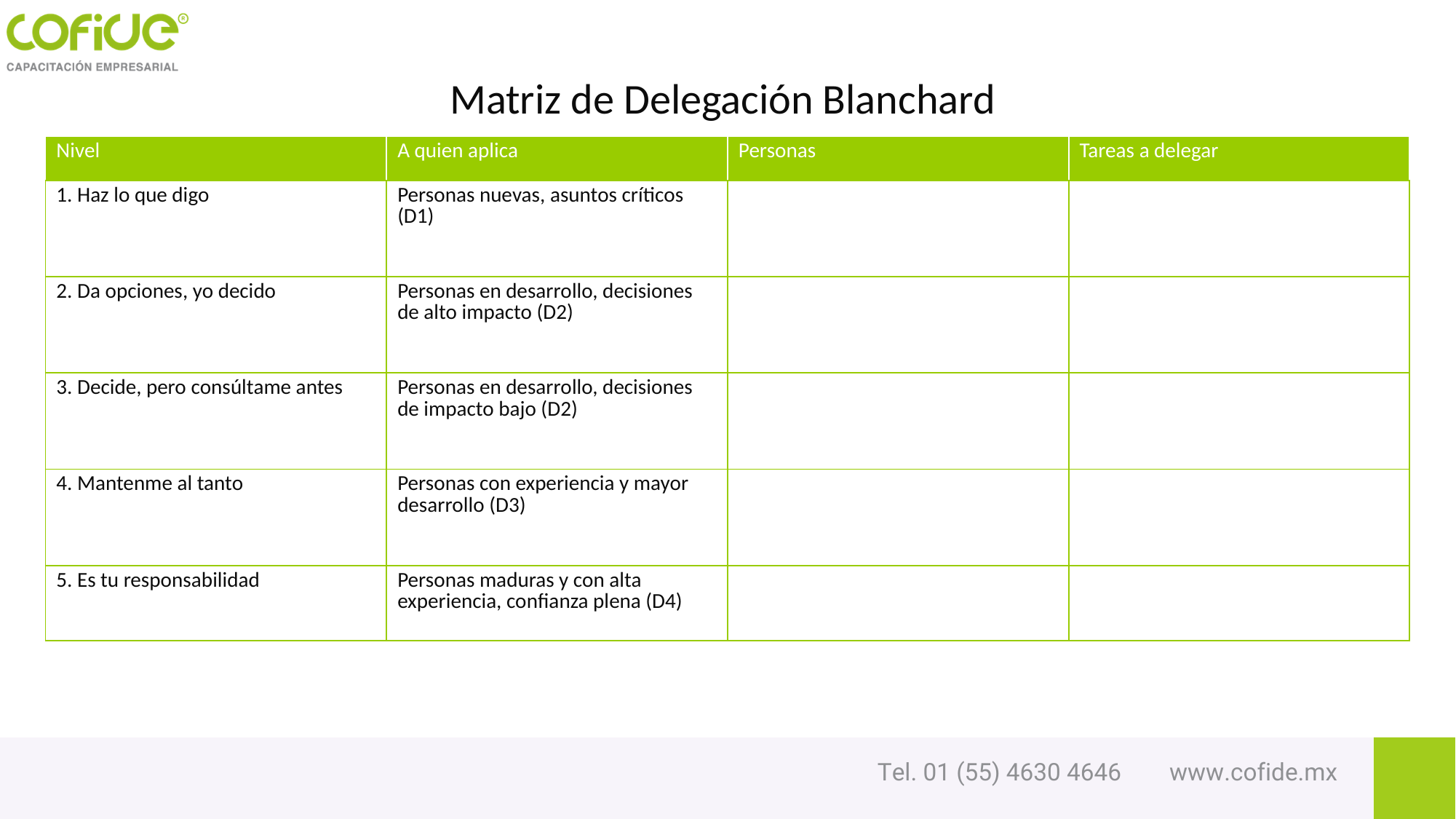

# Matriz de Delegación Blanchard
| Nivel | A quien aplica | Personas | Tareas a delegar |
| --- | --- | --- | --- |
| 1. Haz lo que digo | Personas nuevas, asuntos críticos (D1) |  |  |
| 2. Da opciones, yo decido | Personas en desarrollo, decisiones de alto impacto (D2) |  |  |
| 3. Decide, pero consúltame antes | Personas en desarrollo, decisiones de impacto bajo (D2) |  |  |
| 4. Mantenme al tanto | Personas con experiencia y mayor desarrollo (D3) |  |  |
| 5. Es tu responsabilidad | Personas maduras y con alta experiencia, confianza plena (D4) |  |  |